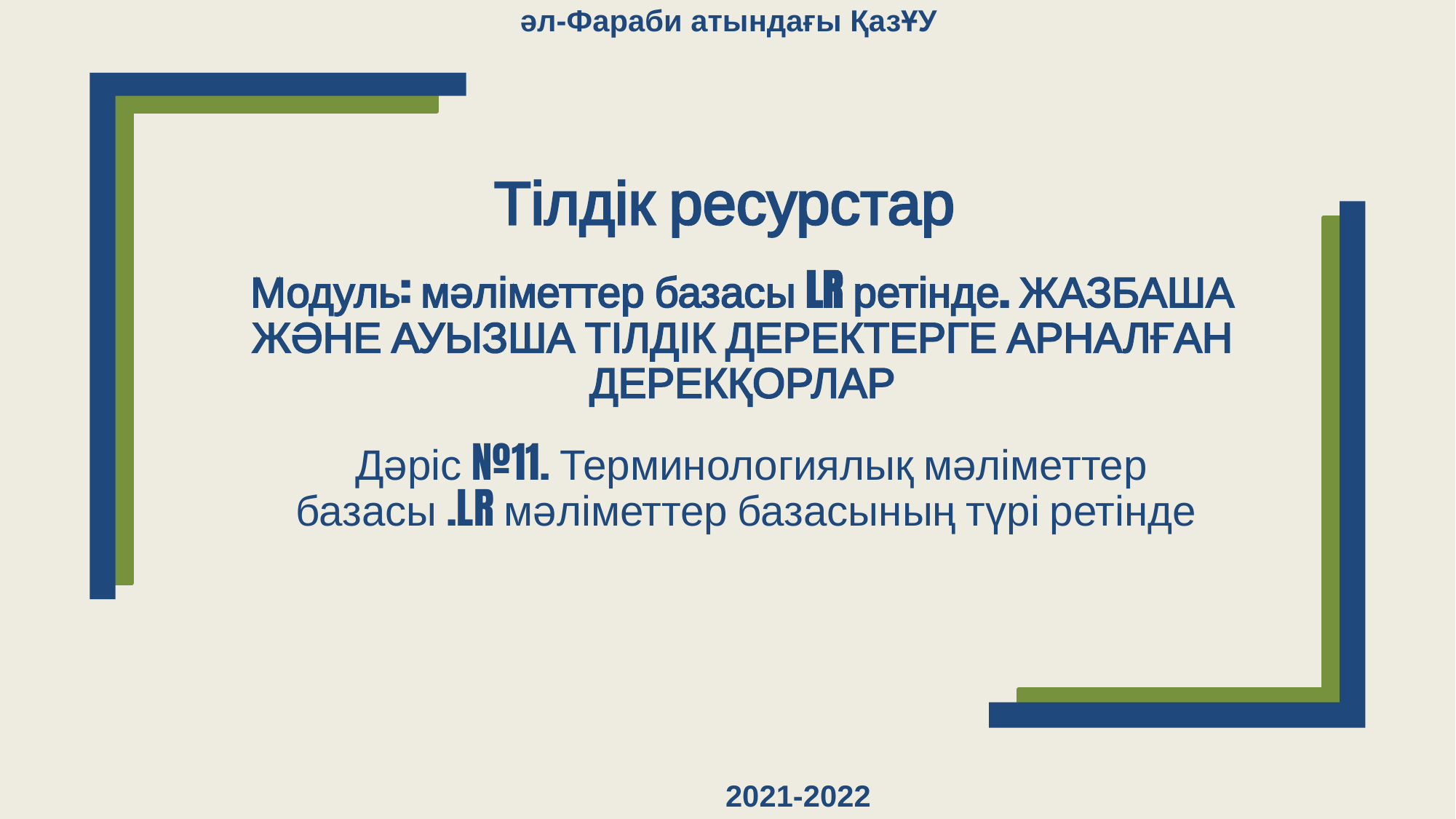

әл-Фараби атындағы ҚазҰУ
# Тілдік ресурстар
Модуль: мәліметтер базасы LR ретінде. ЖАЗБАША ЖӘНЕ АУЫЗША ТІЛДІК ДЕРЕКТЕРГЕ АРНАЛҒАН ДЕРЕКҚОРЛАР
 Дәріс №11. Терминологиялық мәліметтер базасы .LR мәліметтер базасының түрі ретінде
2021-2022